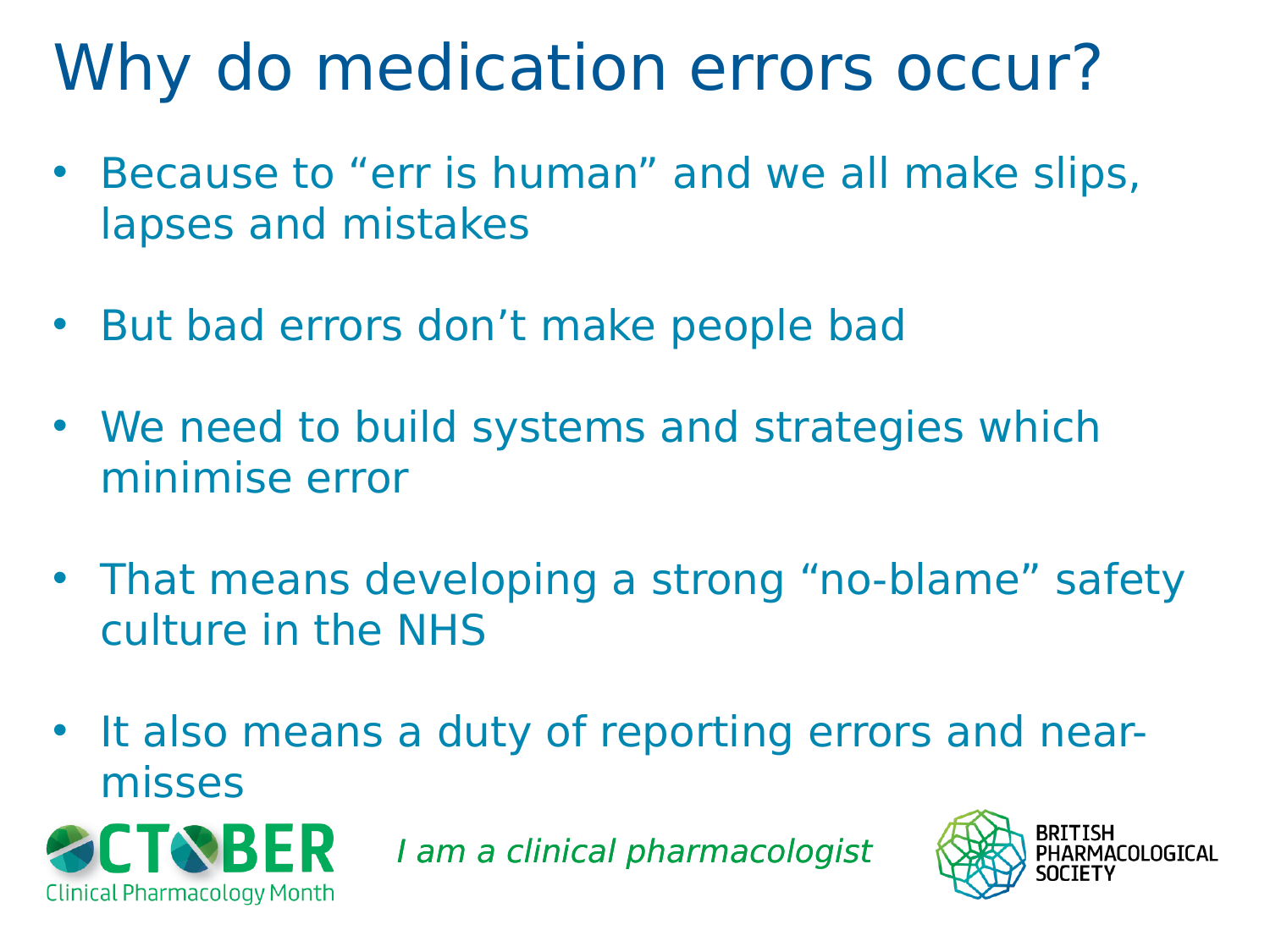

# Why do medication errors occur?
Because to “err is human” and we all make slips, lapses and mistakes

But bad errors don’t make people bad

We need to build systems and strategies which minimise error

That means developing a strong “no-blame” safety culture in the NHS

It also means a duty of reporting errors and near-misses